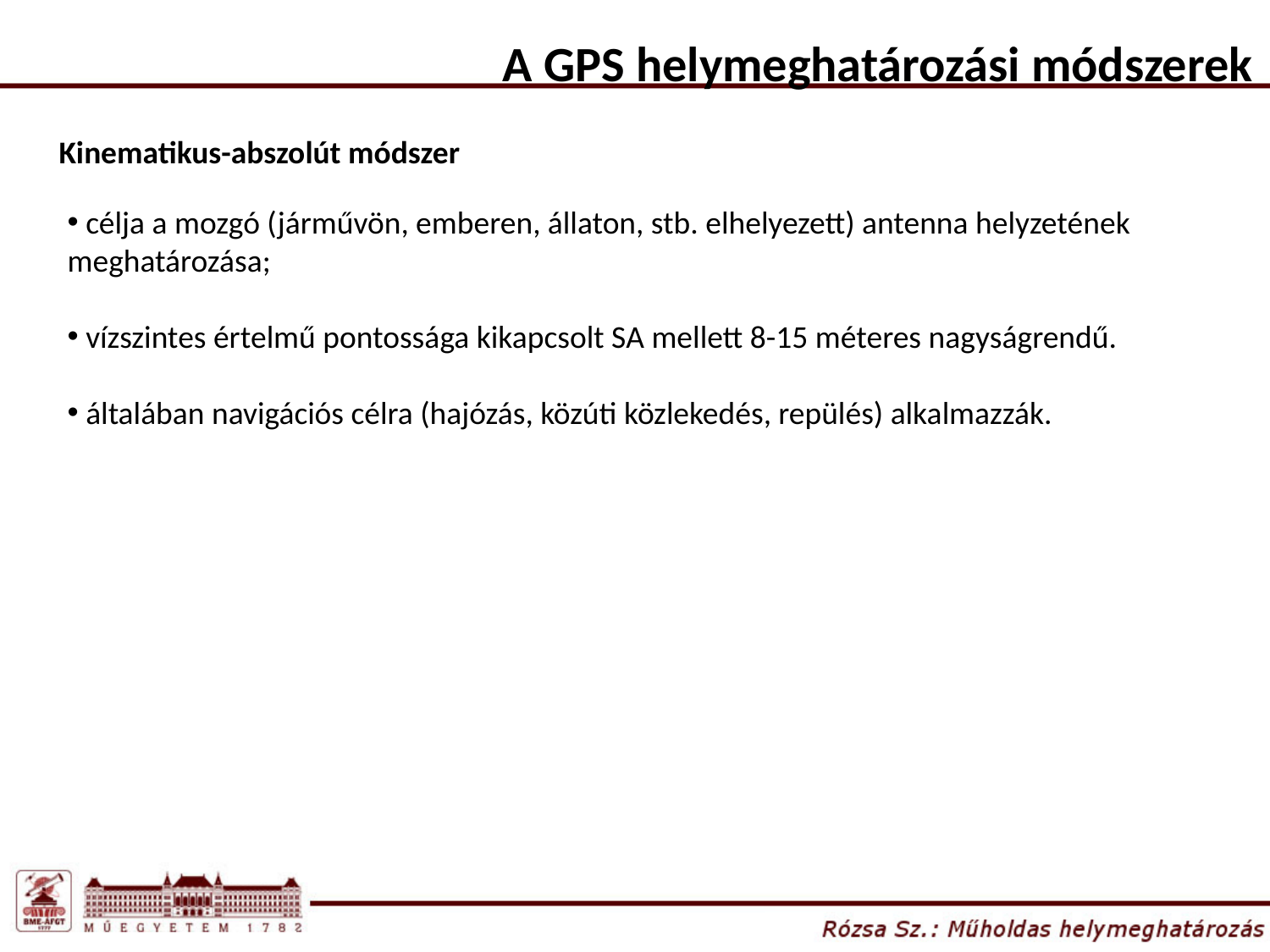

A GPS helymeghatározási módszerek
Kinematikus-abszolút módszer
 célja a mozgó (járművön, emberen, állaton, stb. elhelyezett) antenna helyzetének meghatározása;

 vízszintes értelmű pontossága kikapcsolt SA mellett 8-15 méteres nagyságrendű.

 általában navigációs célra (hajózás, közúti közlekedés, repülés) alkalmazzák.